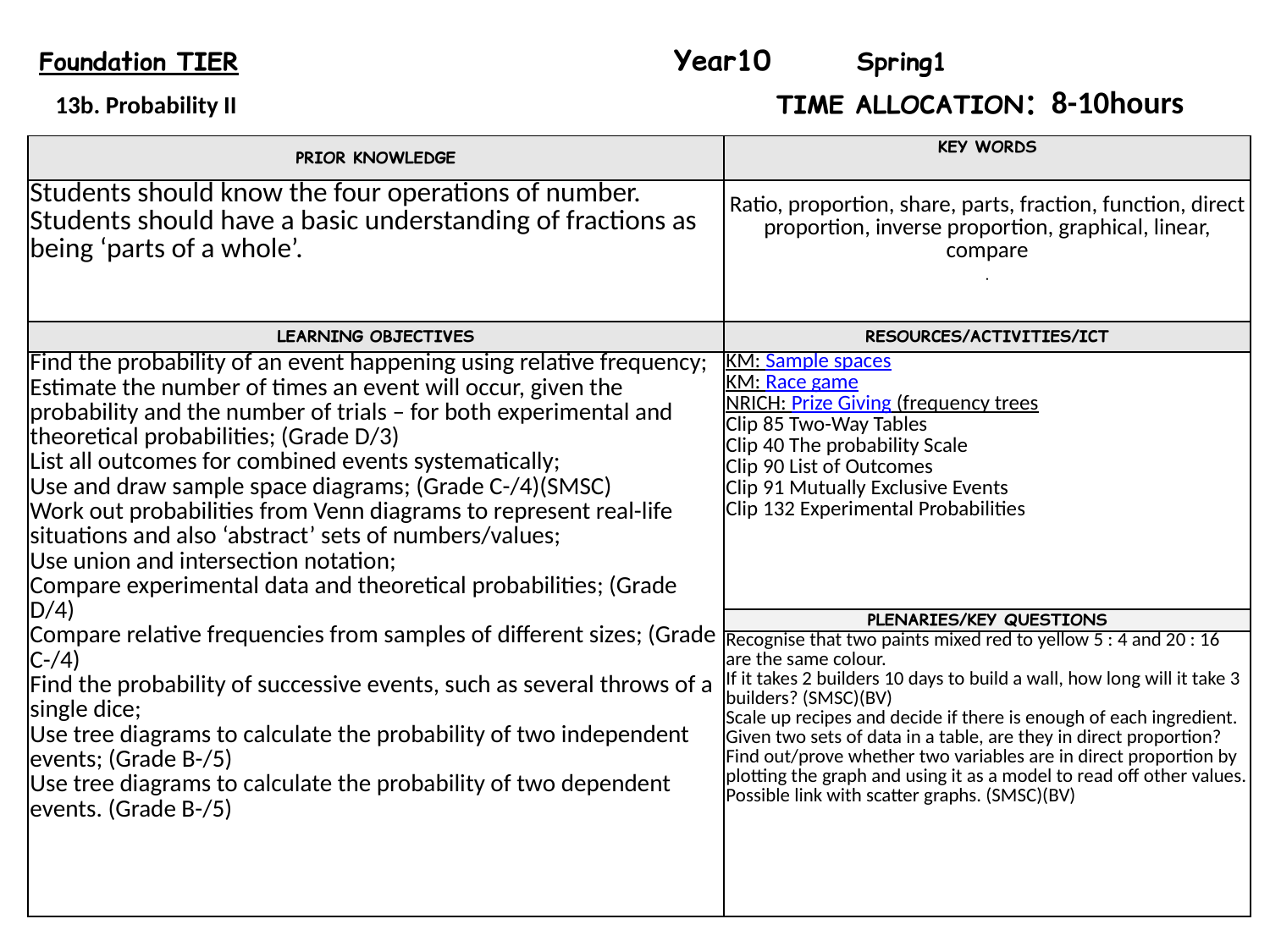

Foundation TIER                  		Year10        Spring1
   13b. Probability II                                                                                                  TIME ALLOCATION: 8-10hours
| PRIOR KNOWLEDGE | KEY WORDS |
| --- | --- |
| Students should know the four operations of number. Students should have a basic understanding of fractions as being ‘parts of a whole’. | Ratio, proportion, share, parts, fraction, function, direct proportion, inverse proportion, graphical, linear, compare . |
| LEARNING OBJECTIVES | RESOURCES/ACTIVITIES/ICT |
| Find the probability of an event happening using relative frequency; Estimate the number of times an event will occur, given the probability and the number of trials – for both experimental and theoretical probabilities; (Grade D/3) List all outcomes for combined events systematically; Use and draw sample space diagrams; (Grade C-/4)(SMSC) Work out probabilities from Venn diagrams to represent real-life situations and also ‘abstract’ sets of numbers/values; Use union and intersection notation; Compare experimental data and theoretical probabilities; (Grade D/4) Compare relative frequencies from samples of different sizes; (Grade C-/4) Find the probability of successive events, such as several throws of a single dice; Use tree diagrams to calculate the probability of two independent events; (Grade B-/5) Use tree diagrams to calculate the probability of two dependent events. (Grade B-/5) | KM: Sample spaces KM: Race game NRICH: Prize Giving (frequency trees Clip 85 Two-Way Tables Clip 40 The probability Scale Clip 90 List of Outcomes Clip 91 Mutually Exclusive Events Clip 132 Experimental Probabilities |
|  | PLENARIES/KEY QUESTIONS |
|  | Recognise that two paints mixed red to yellow 5 : 4 and 20 : 16 are the same colour. If it takes 2 builders 10 days to build a wall, how long will it take 3 builders? (SMSC)(BV) Scale up recipes and decide if there is enough of each ingredient. Given two sets of data in a table, are they in direct proportion? Find out/prove whether two variables are in direct proportion by plotting the graph and using it as a model to read off other values. Possible link with scatter graphs. (SMSC)(BV) |